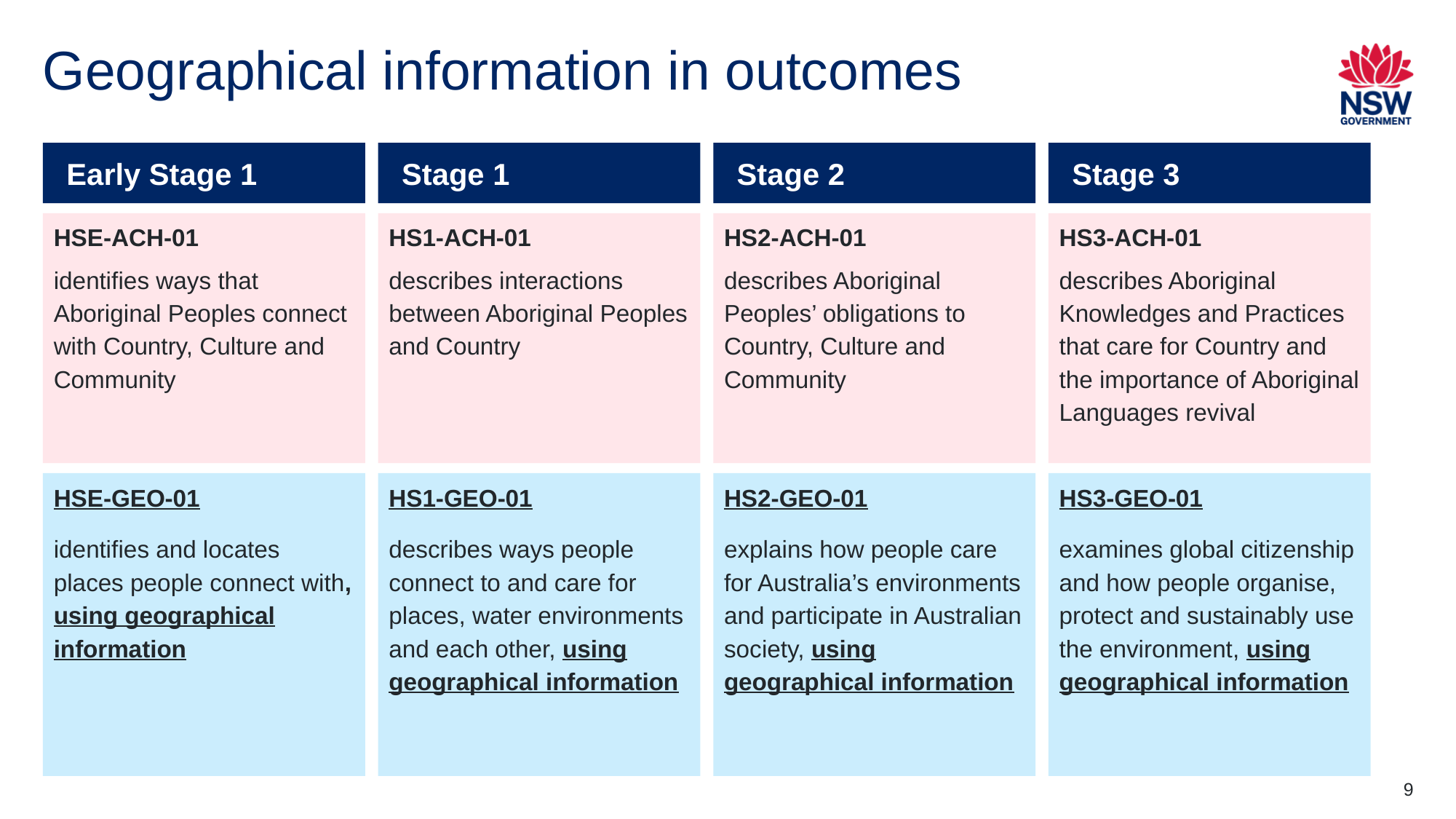

# Geographical information in outcomes
Early Stage 1
Stage 1
Stage 2
Stage 3
HSE-ACH-01
identifies ways that Aboriginal Peoples connect with Country, Culture and Community
HS1-ACH-01
describes interactions between Aboriginal Peoples and Country
HS2-ACH-01
describes Aboriginal Peoples’ obligations to Country, Culture and Community
HS3-ACH-01
describes Aboriginal Knowledges and Practices that care for Country and the importance of Aboriginal Languages revival
HSE-GEO-01
identifies and locates places people connect with, using geographical information
HS1-GEO-01
describes ways people connect to and care for places, water environments and each other, using geographical information
HS2-GEO-01
explains how people care for Australia’s environments and participate in Australian society, using geographical information
HS3-GEO-01
examines global citizenship and how people organise, protect and sustainably use the environment, using geographical information
9